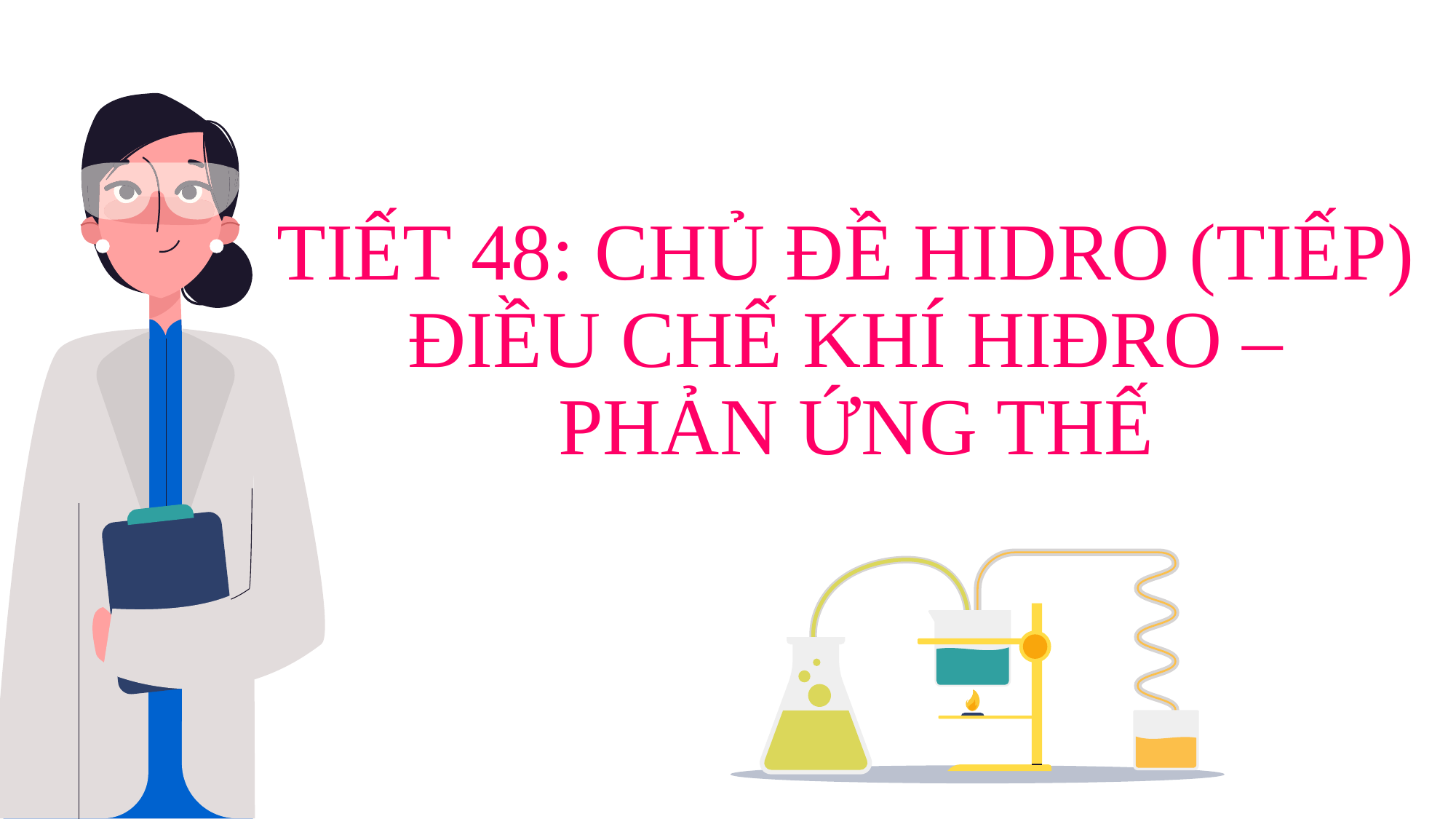

# TIẾT 48: CHỦ ĐỀ HIDRO (TIẾP) ĐIỀU CHẾ KHÍ HIĐRO – PHẢN ỨNG THẾ